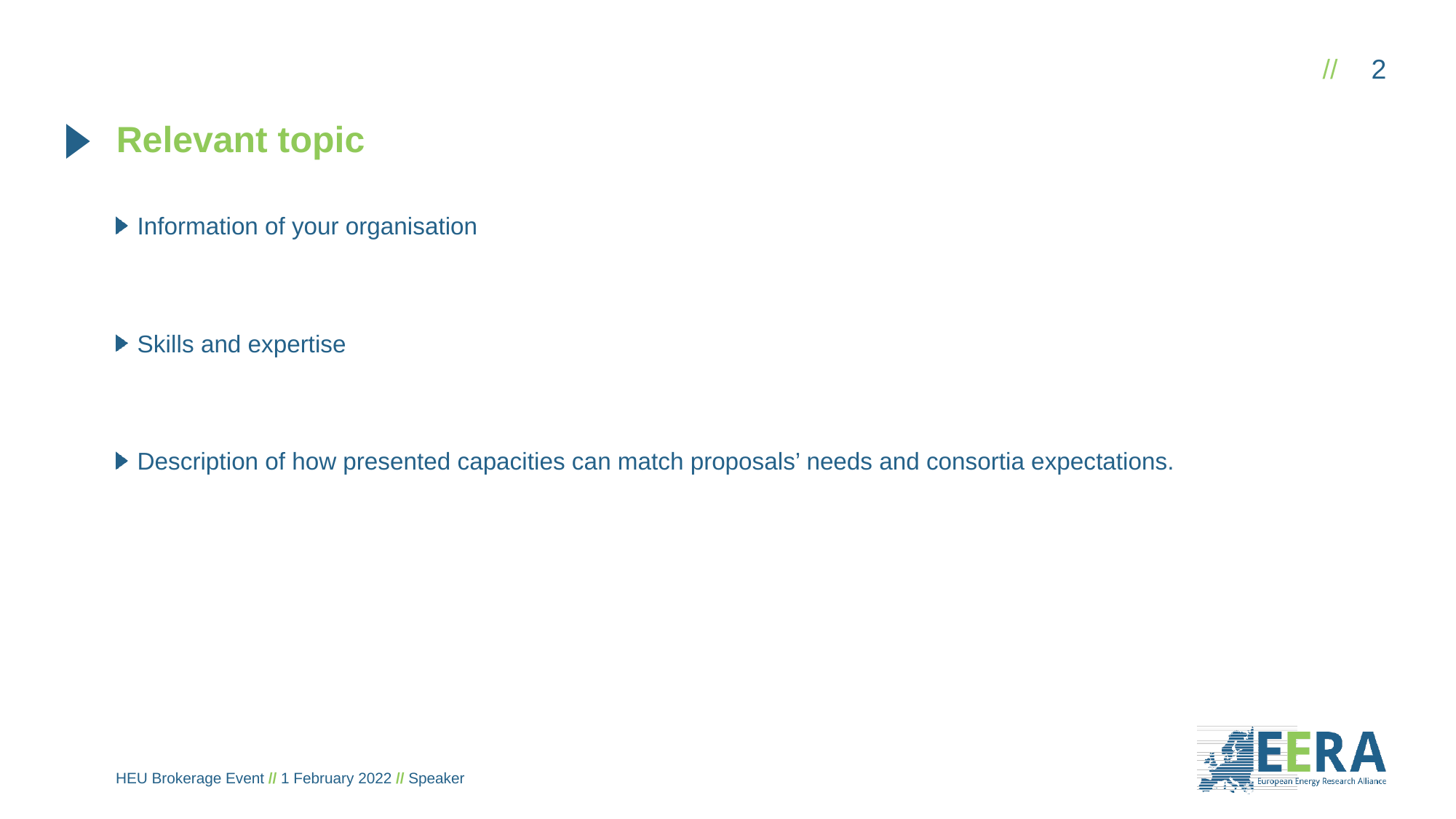

2
# Relevant topic
Information of your organisation

Skills and expertise

Description of how presented capacities can match proposals’ needs and consortia expectations.